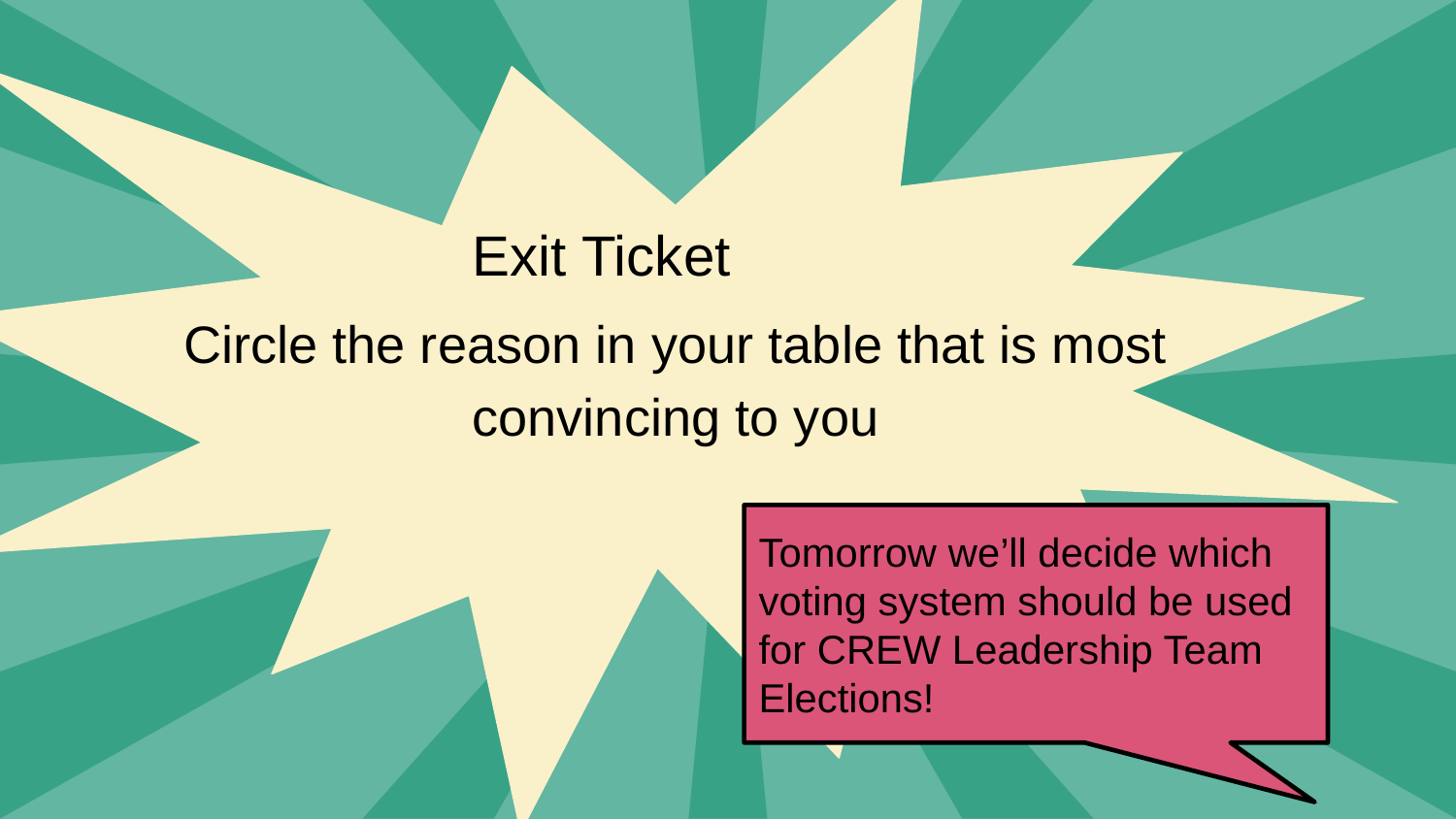

Circle the reason in your table that is most convincing to you
Exit Ticket
Tomorrow we’ll decide which voting system should be used for CREW Leadership Team Elections!